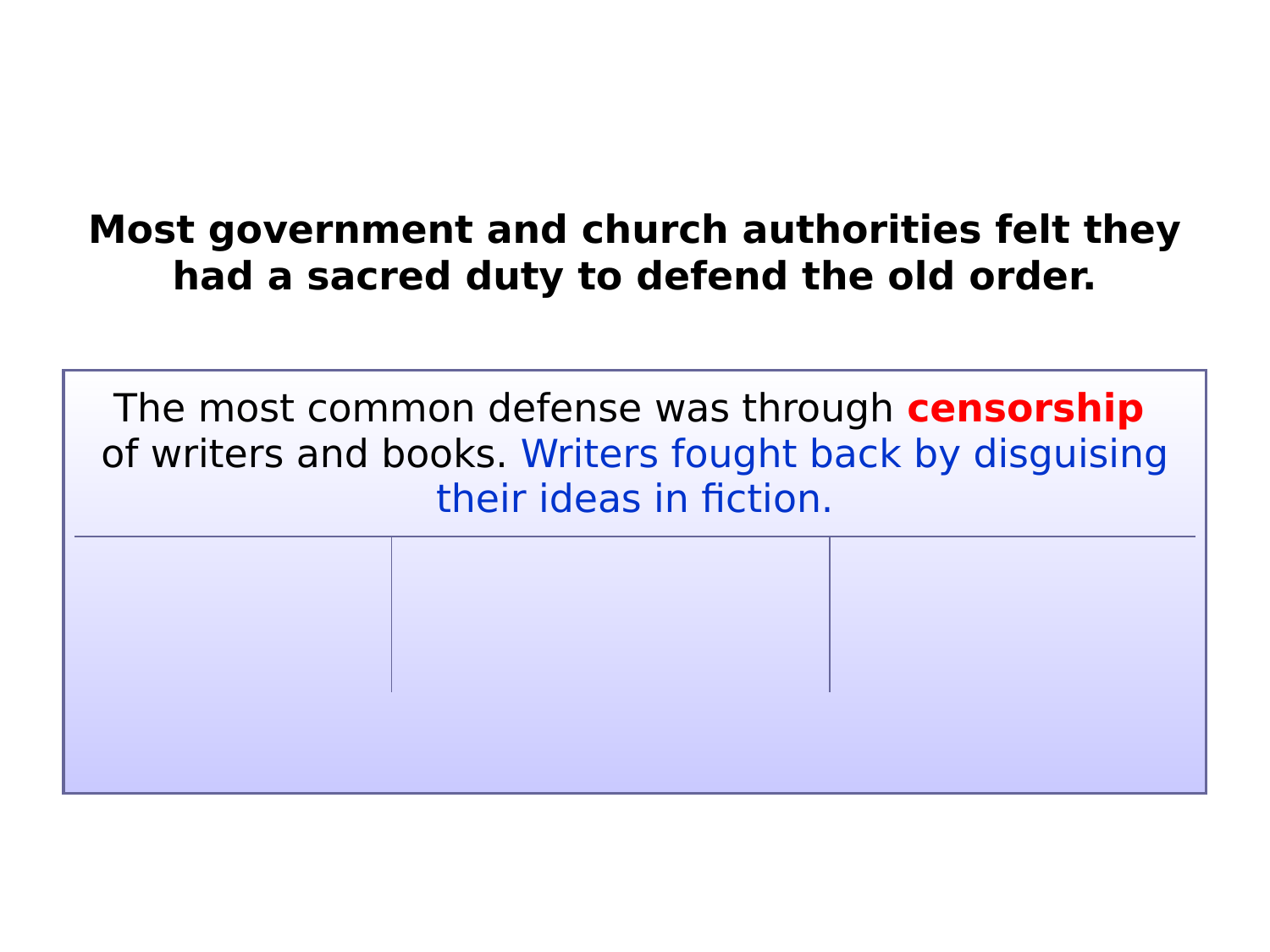

Most government and church authorities felt they had a sacred duty to defend the old order.

| The most common defense was through censorship of writers and books. Writers fought back by disguising their ideas in fiction. |  |  |
| --- | --- | --- |
|  |  |  |